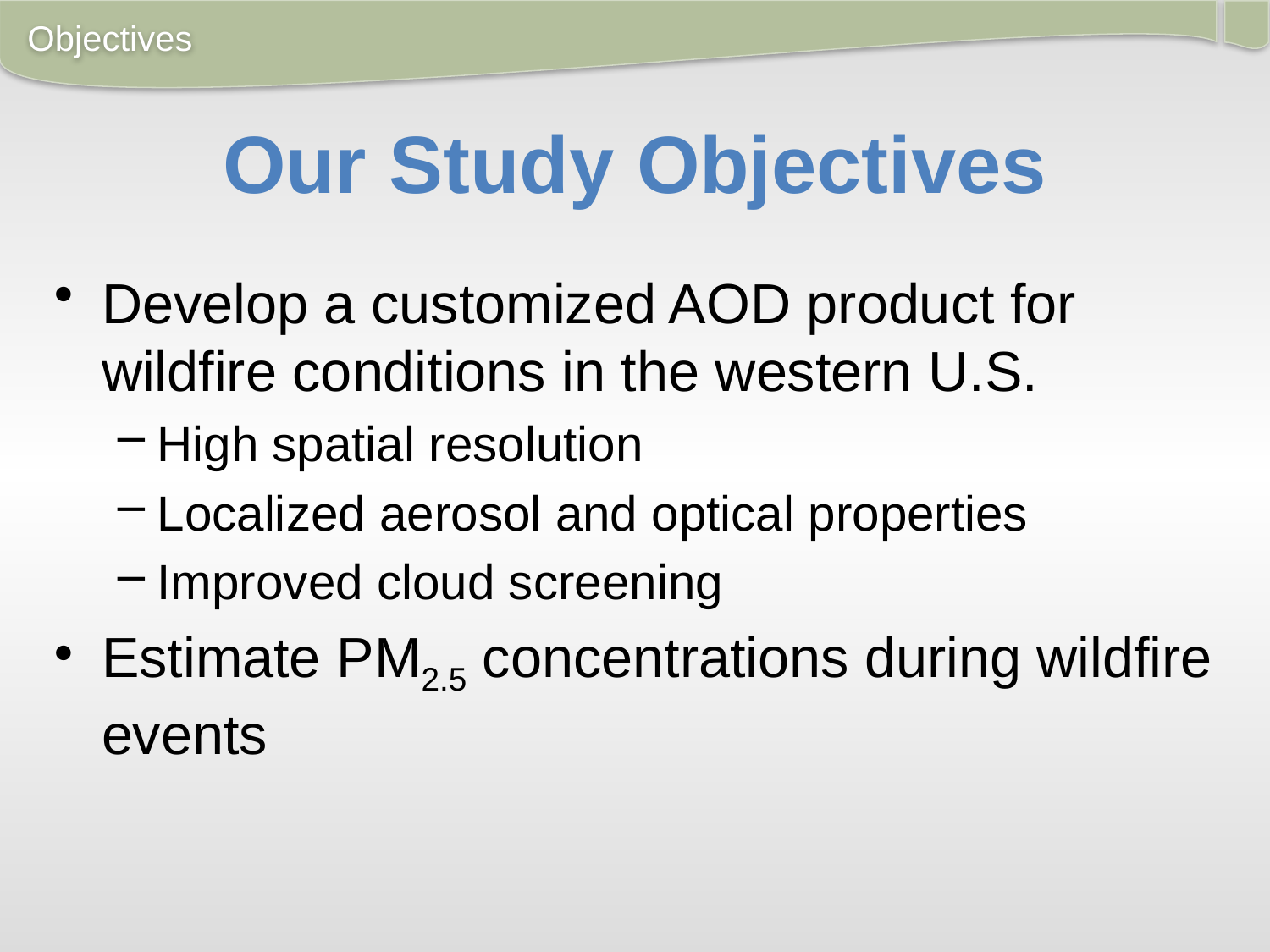

6
Objectives
# Our Study Objectives
Develop a customized AOD product for wildfire conditions in the western U.S.
High spatial resolution
Localized aerosol and optical properties
Improved cloud screening
Estimate PM2.5 concentrations during wildfire events